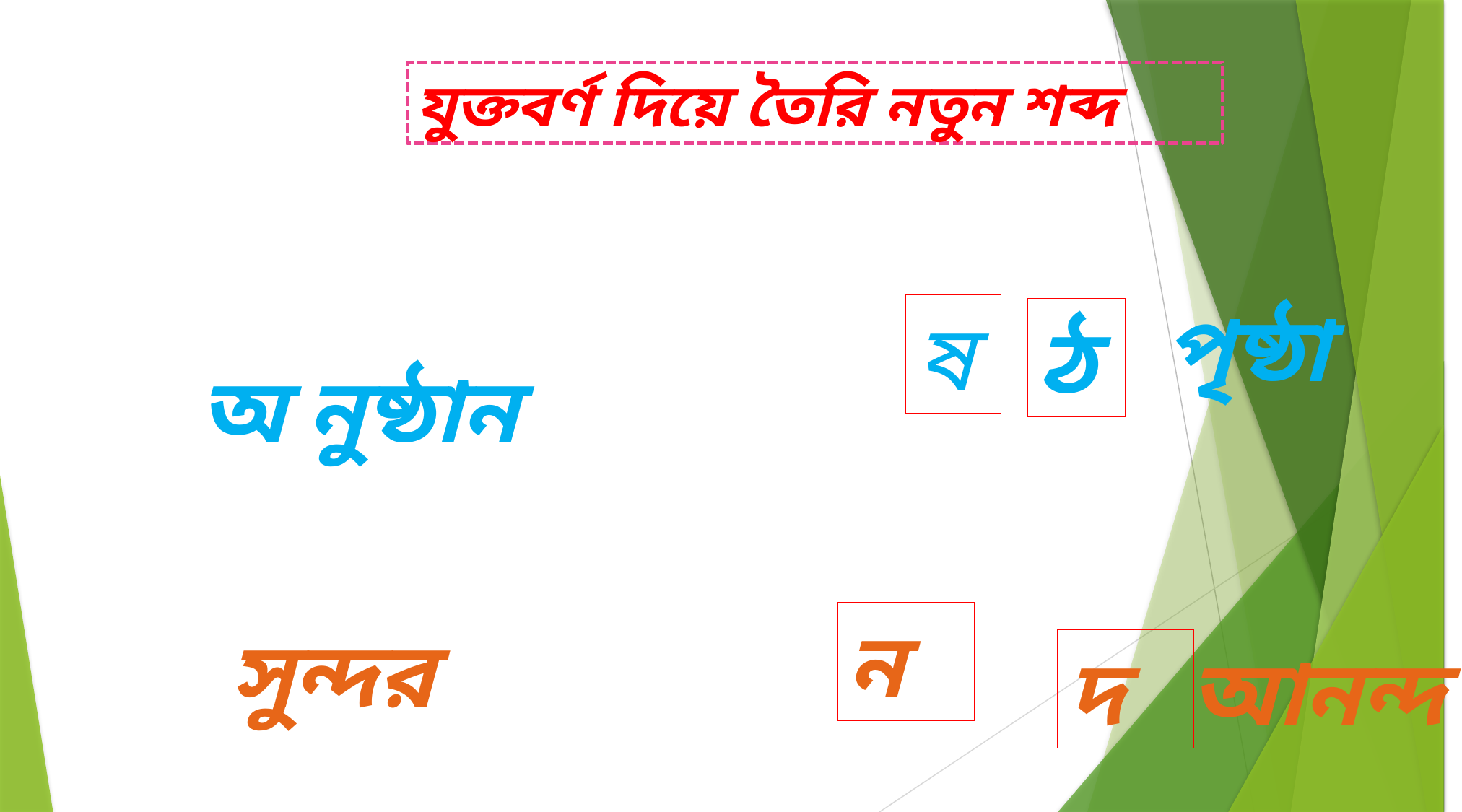

যুক্তবর্ণ দিয়ে তৈরি নতুন শব্দ
পৃষ্ঠা
ষ
ঠ
অ	নুষ্ঠান
ন
সুন্দর
দ
আনন্দ